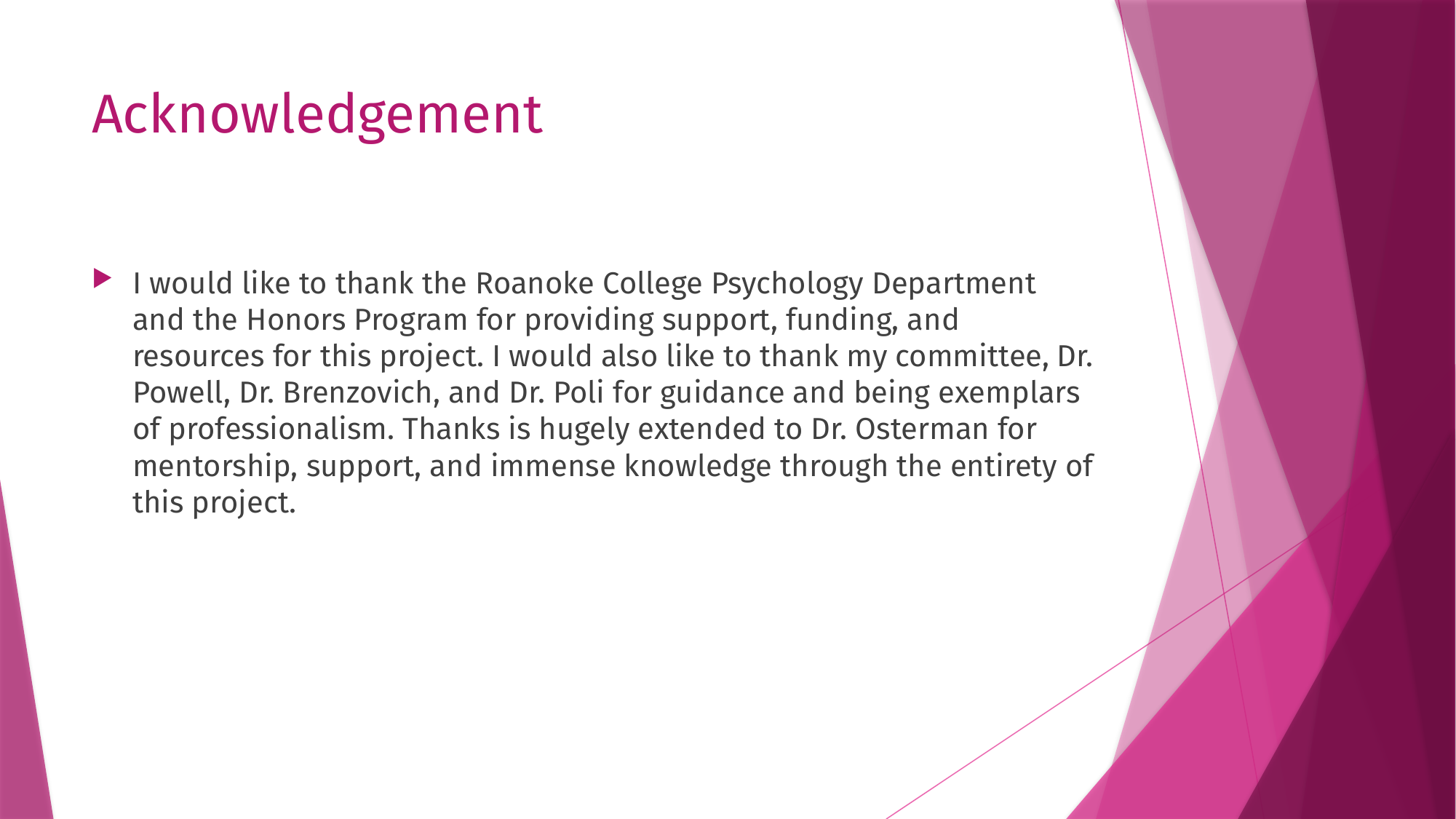

# Acknowledgement
I would like to thank the Roanoke College Psychology Department and the Honors Program for providing support, funding, and resources for this project. I would also like to thank my committee, Dr. Powell, Dr. Brenzovich, and Dr. Poli for guidance and being exemplars of professionalism. Thanks is hugely extended to Dr. Osterman for mentorship, support, and immense knowledge through the entirety of this project.